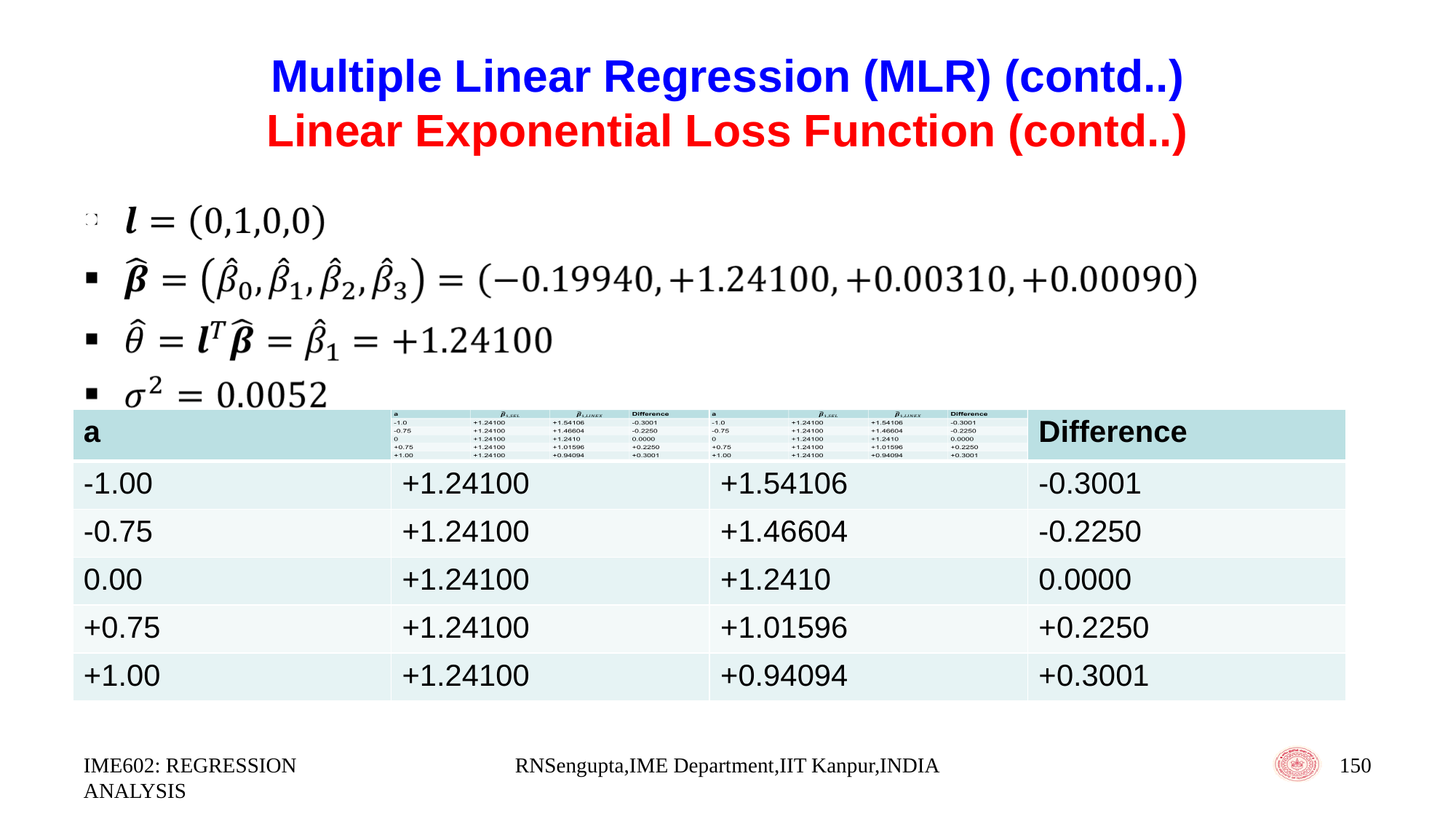

# Multiple Linear Regression (MLR) (contd..) Linear Exponential Loss Function (contd..)

| a |  |  | Difference |
| --- | --- | --- | --- |
| -1.00 | +1.24100 | +1.54106 | -0.3001 |
| -0.75 | +1.24100 | +1.46604 | -0.2250 |
| 0.00 | +1.24100 | +1.2410 | 0.0000 |
| +0.75 | +1.24100 | +1.01596 | +0.2250 |
| +1.00 | +1.24100 | +0.94094 | +0.3001 |
IME602: REGRESSION ANALYSIS
RNSengupta,IME Department,IIT Kanpur,INDIA
150